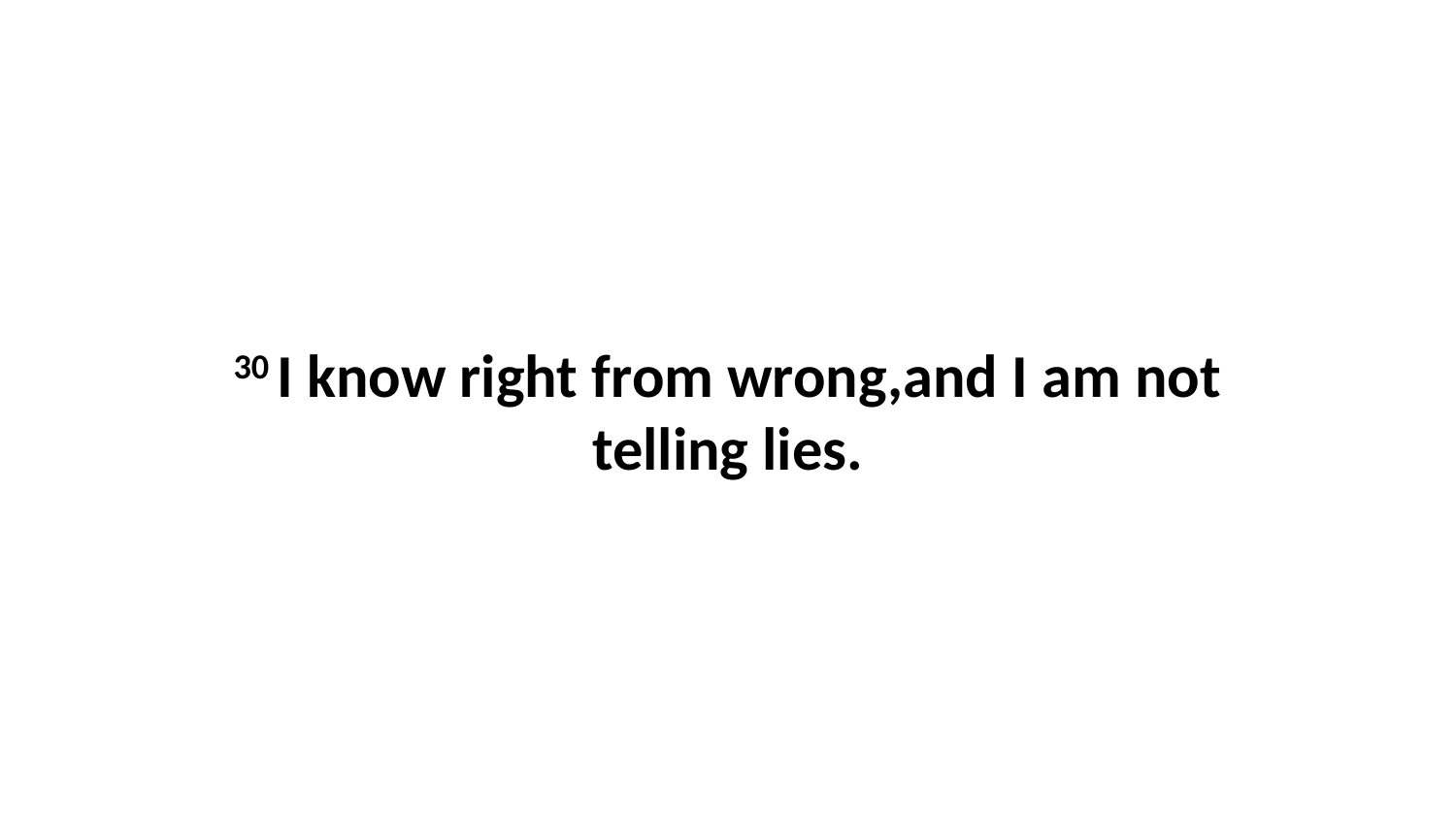

30 I know right from wrong,and I am not telling lies.